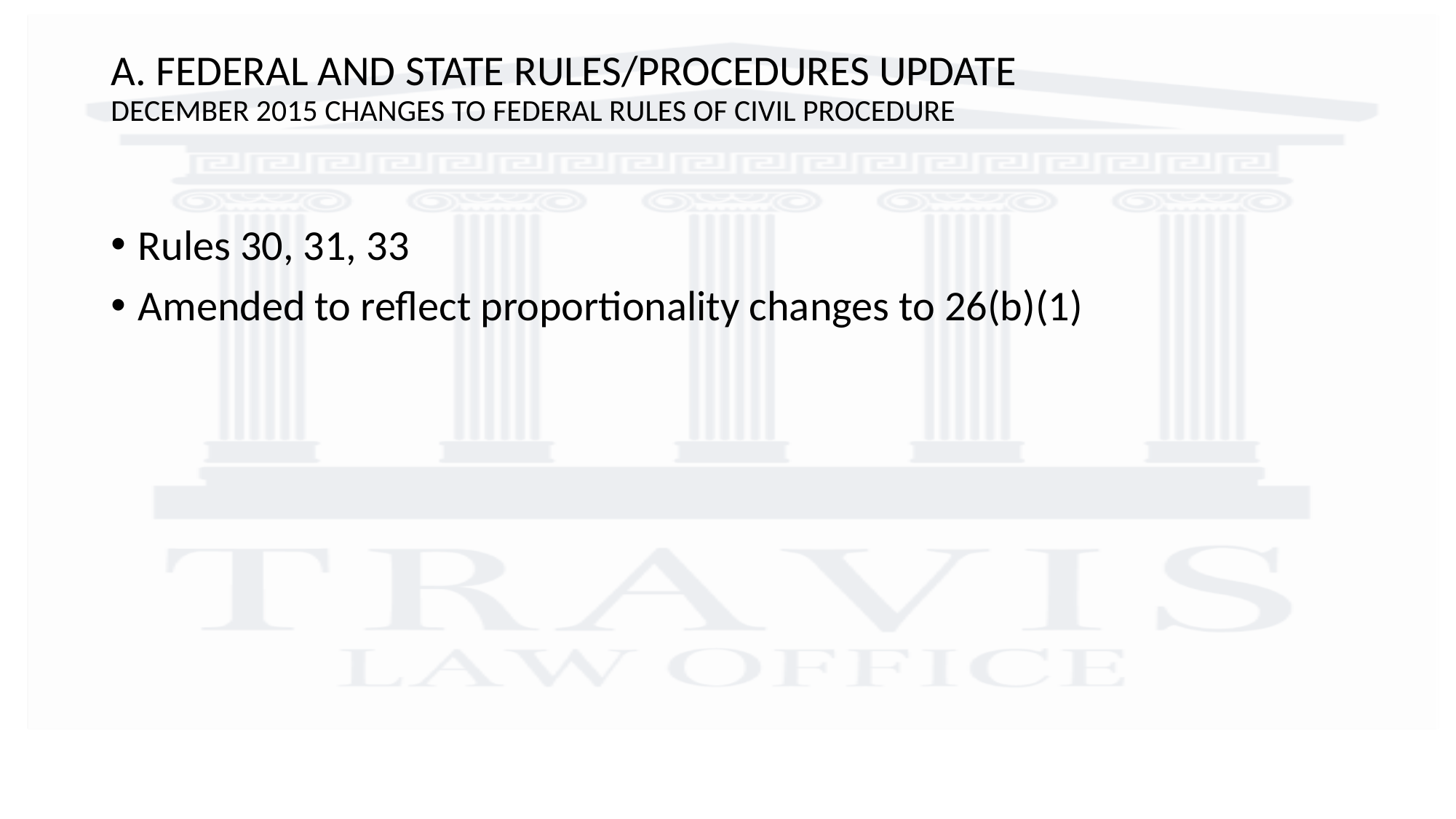

# A. FEDERAL AND STATE RULES/PROCEDURES UPDATE DECEMBER 2015 CHANGES TO FEDERAL RULES OF CIVIL PROCEDURE
Rules 30, 31, 33
Amended to reflect proportionality changes to 26(b)(1)